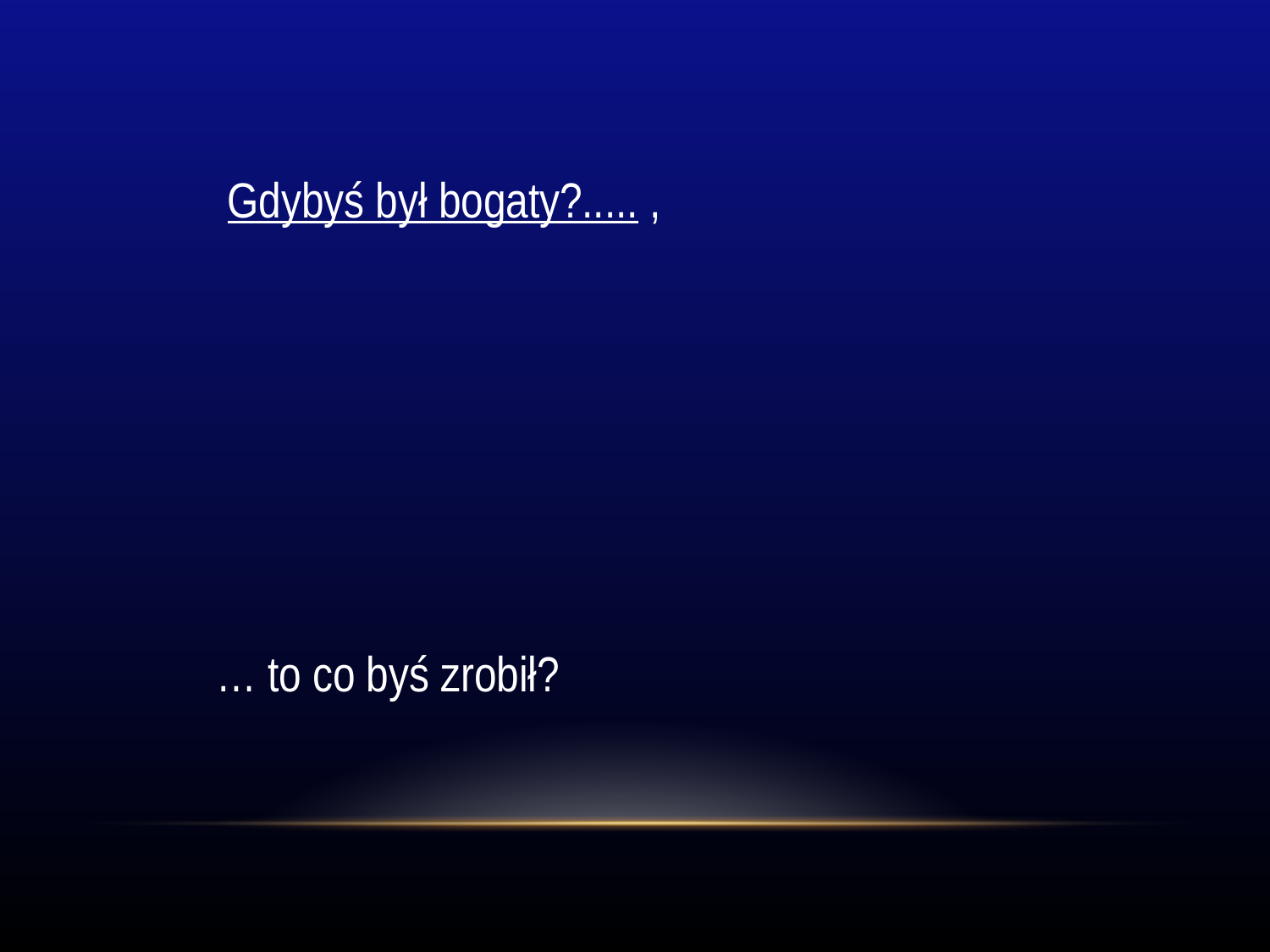

Gdybyś był bogaty?..... ,
… to co byś zrobił?